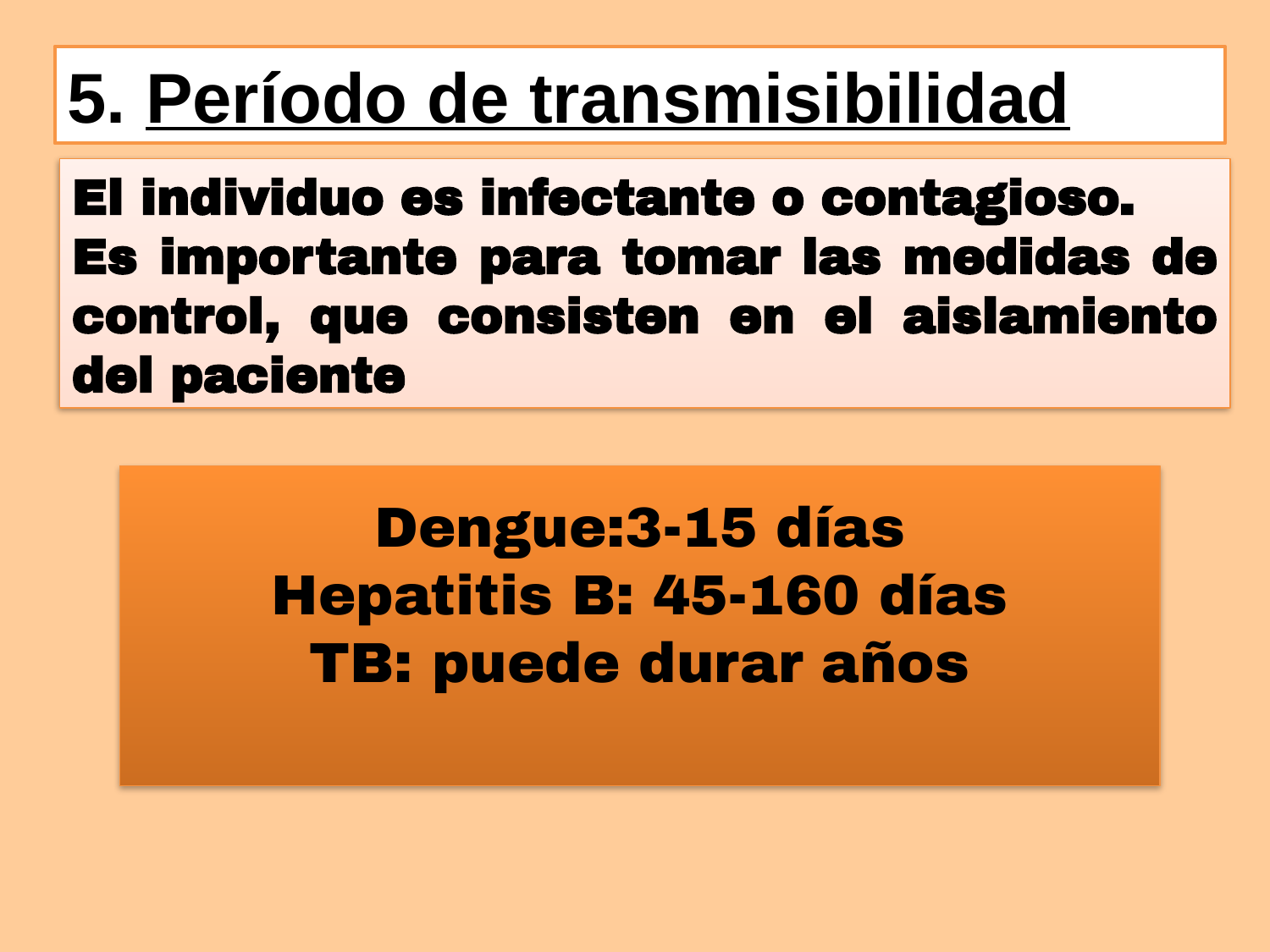

5. Período de transmisibilidad
El individuo es infectante o contagioso.
Es importante para tomar las medidas de control, que consisten en el aislamiento del paciente
Dengue:3-15 días
Hepatitis B: 45-160 días
TB: puede durar años